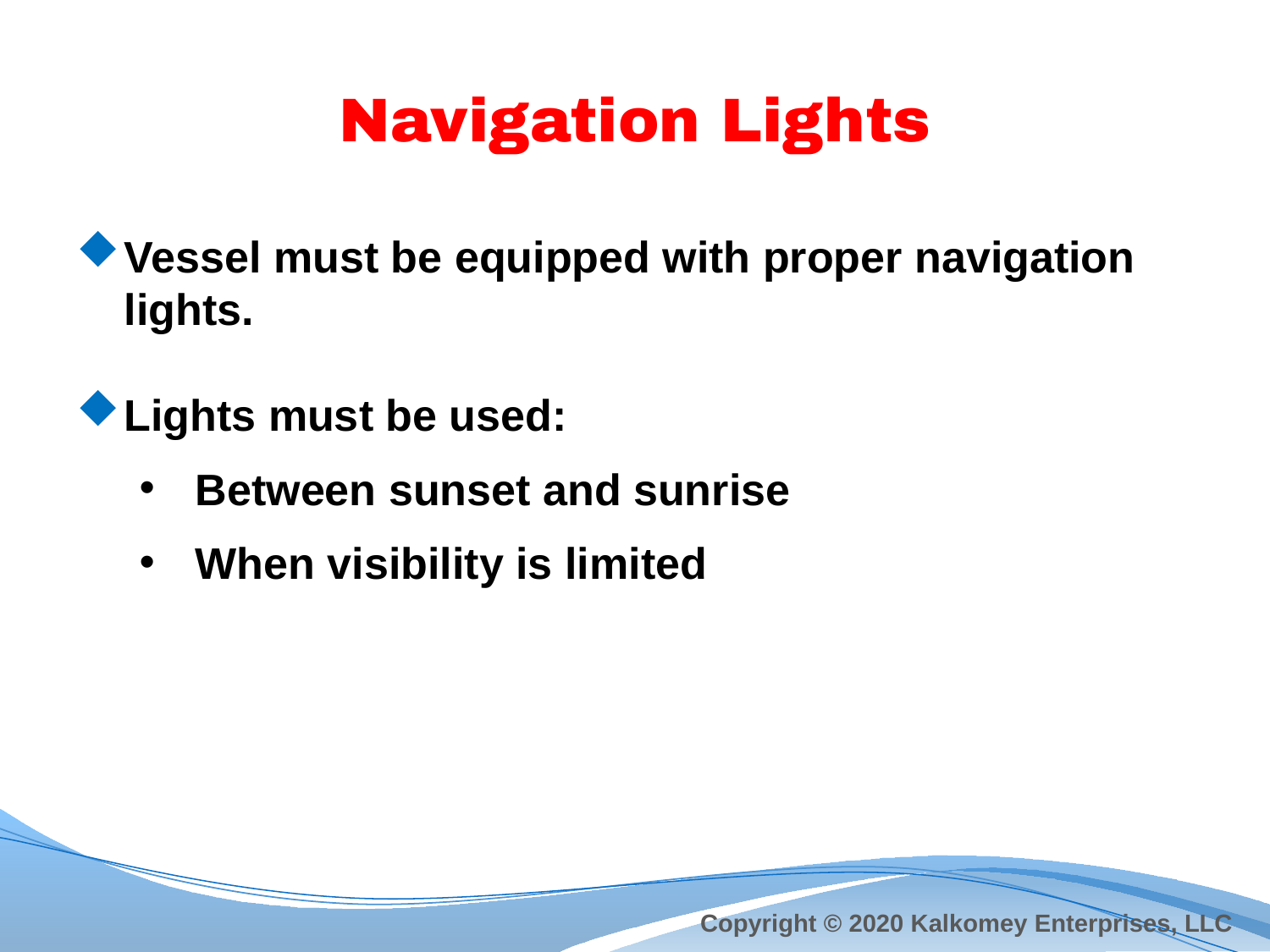

# Navigation Lights
Vessel must be equipped with proper navigation lights.
Lights must be used:
Between sunset and sunrise
When visibility is limited